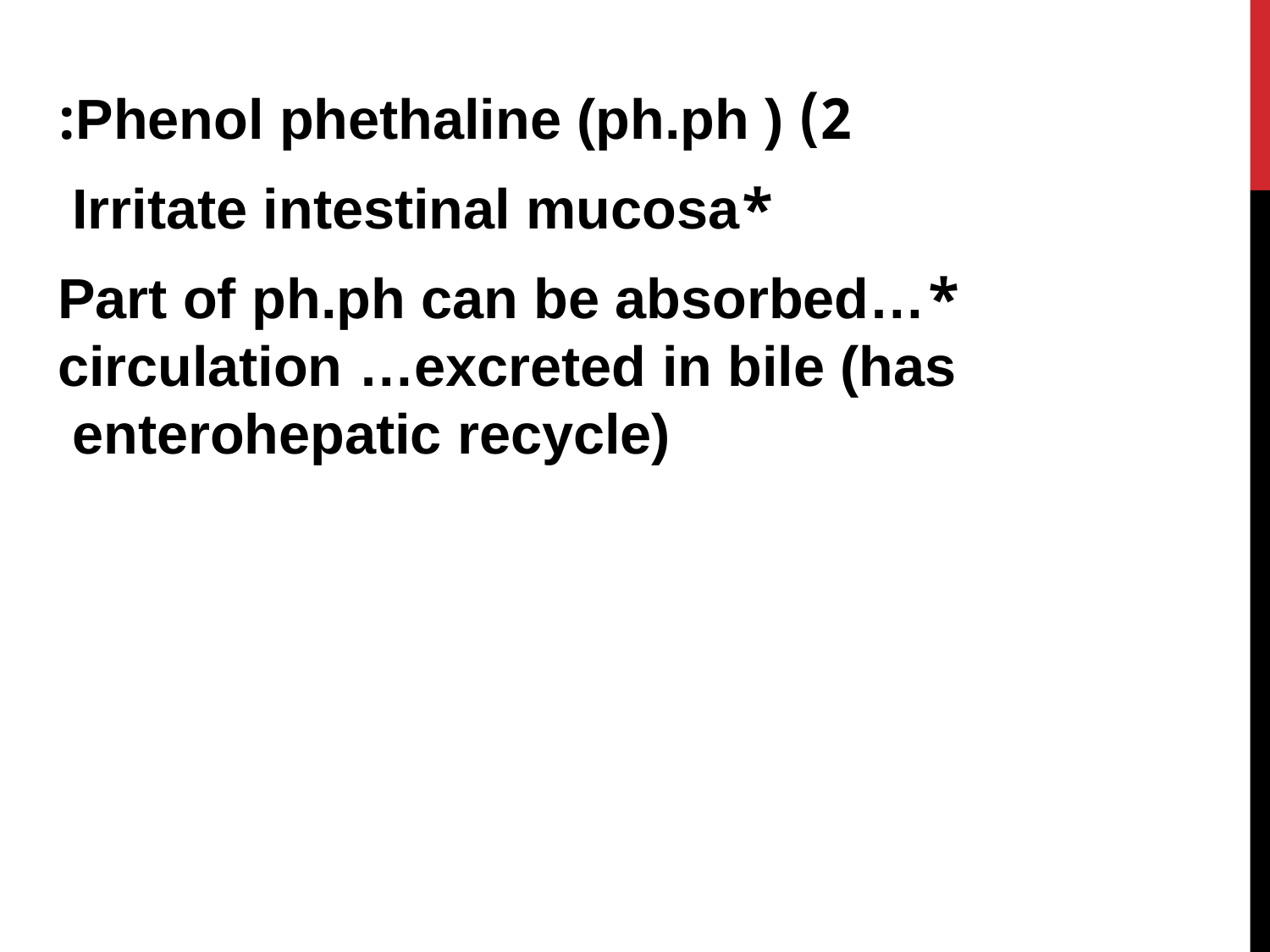

2) Phenol phethaline (ph.ph ):
*Irritate intestinal mucosa
*Part of ph.ph can be absorbed…circulation …excreted in bile (has enterohepatic recycle)